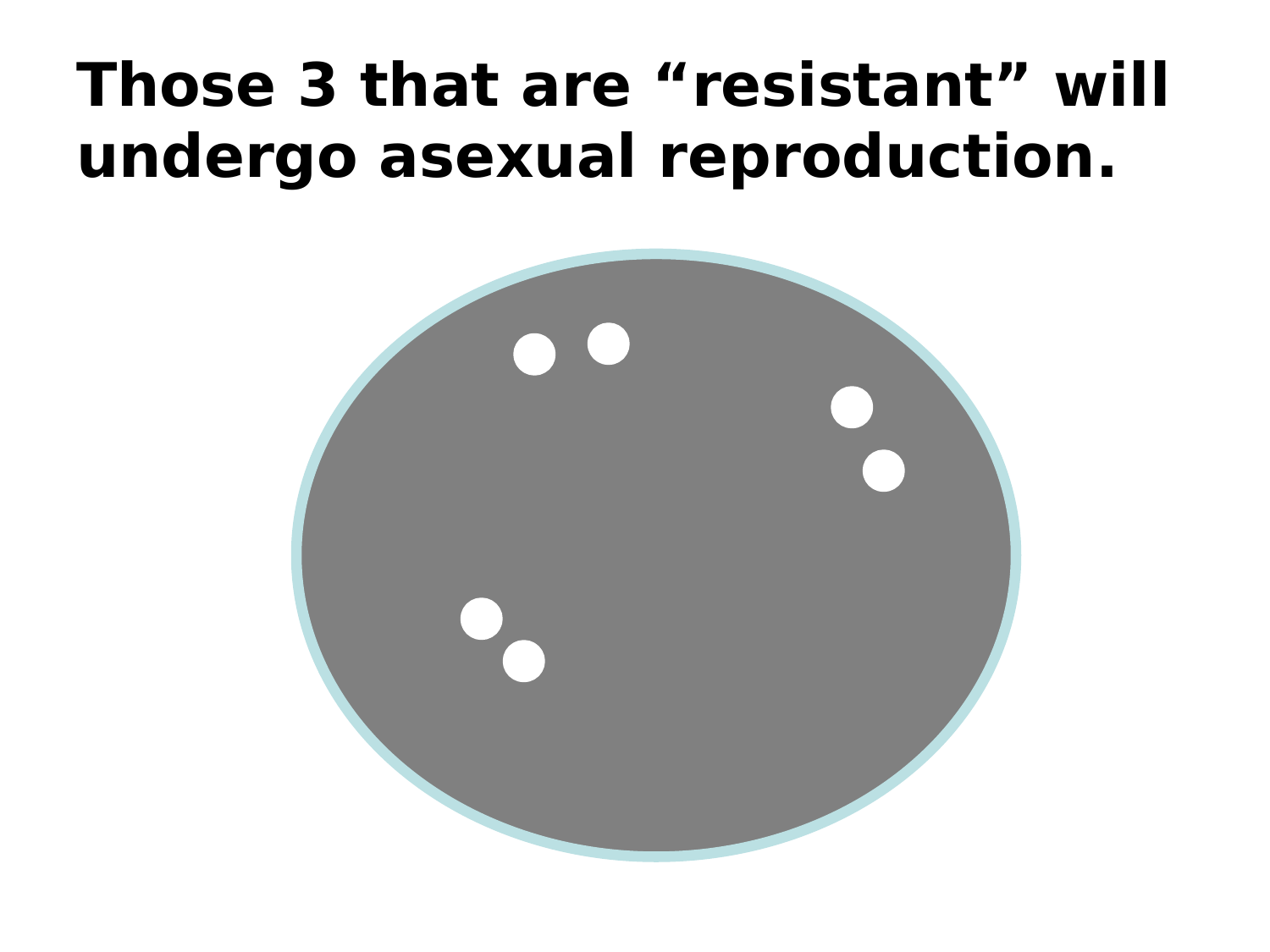

# Those 3 that are “resistant” will undergo asexual reproduction.